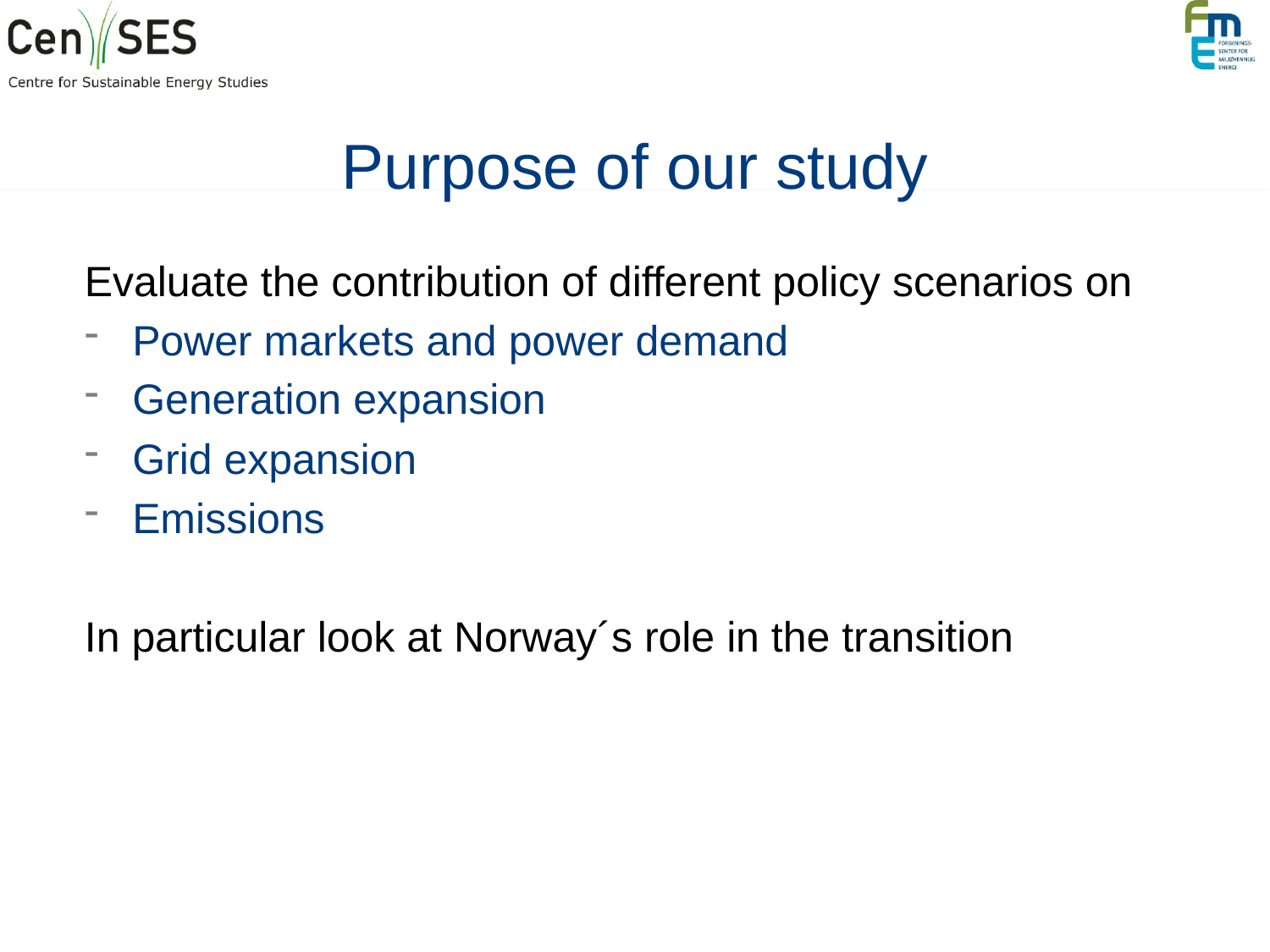

# Purpose of our study
Evaluate the contribution of different policy scenarios on
Power markets and power demand
Generation expansion
Grid expansion
Emissions

In particular look at Norway´s role in the transition